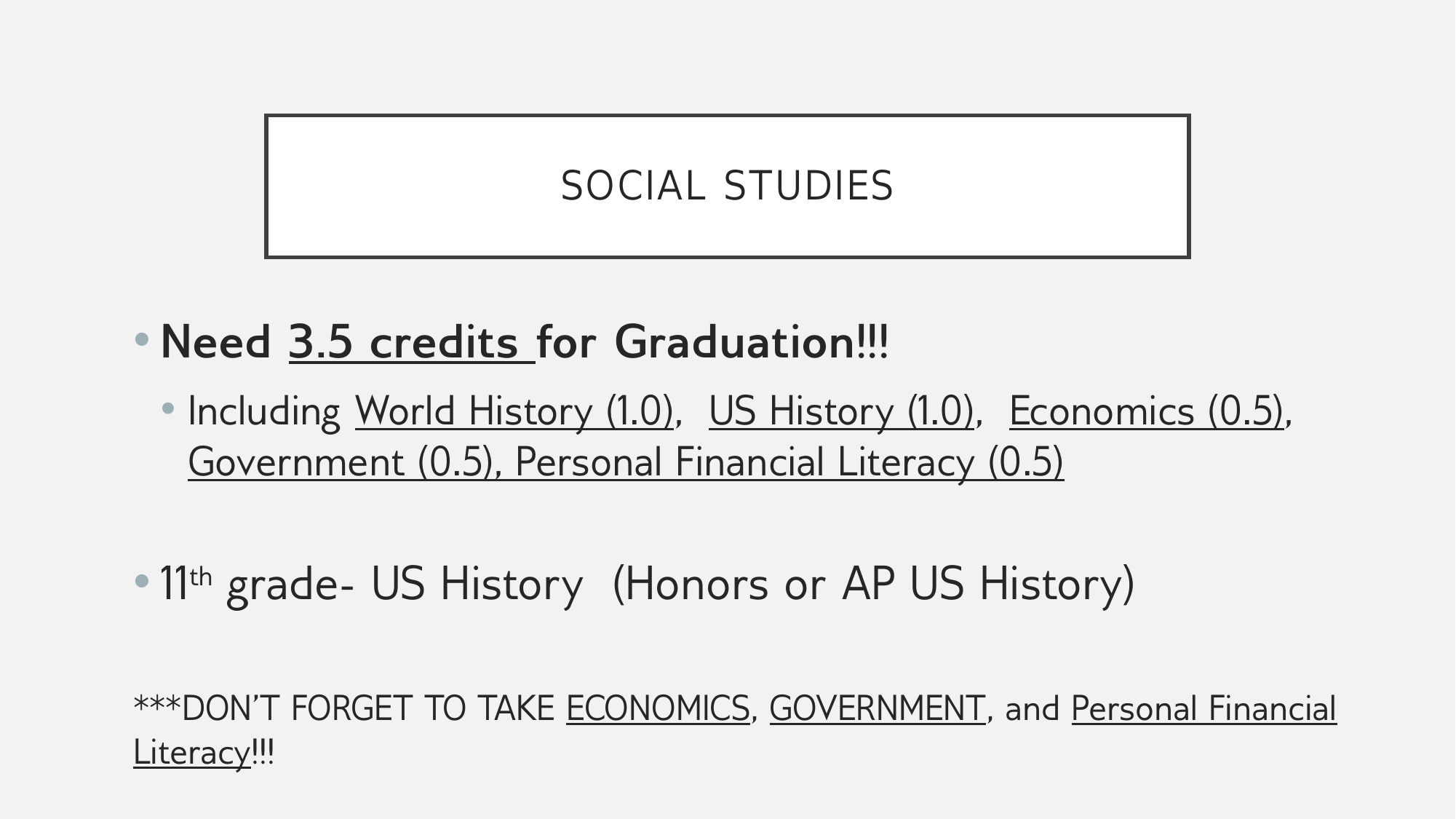

# Social Studies
Need 3.5 credits for Graduation!!!
Including World History (1.0),  US History (1.0),  Economics (0.5), Government (0.5), Personal Financial Literacy (0.5)

11th grade- US History  (Honors or AP US History)

***DON’T FORGET TO TAKE ECONOMICS, GOVERNMENT, and Personal Financial Literacy!!!